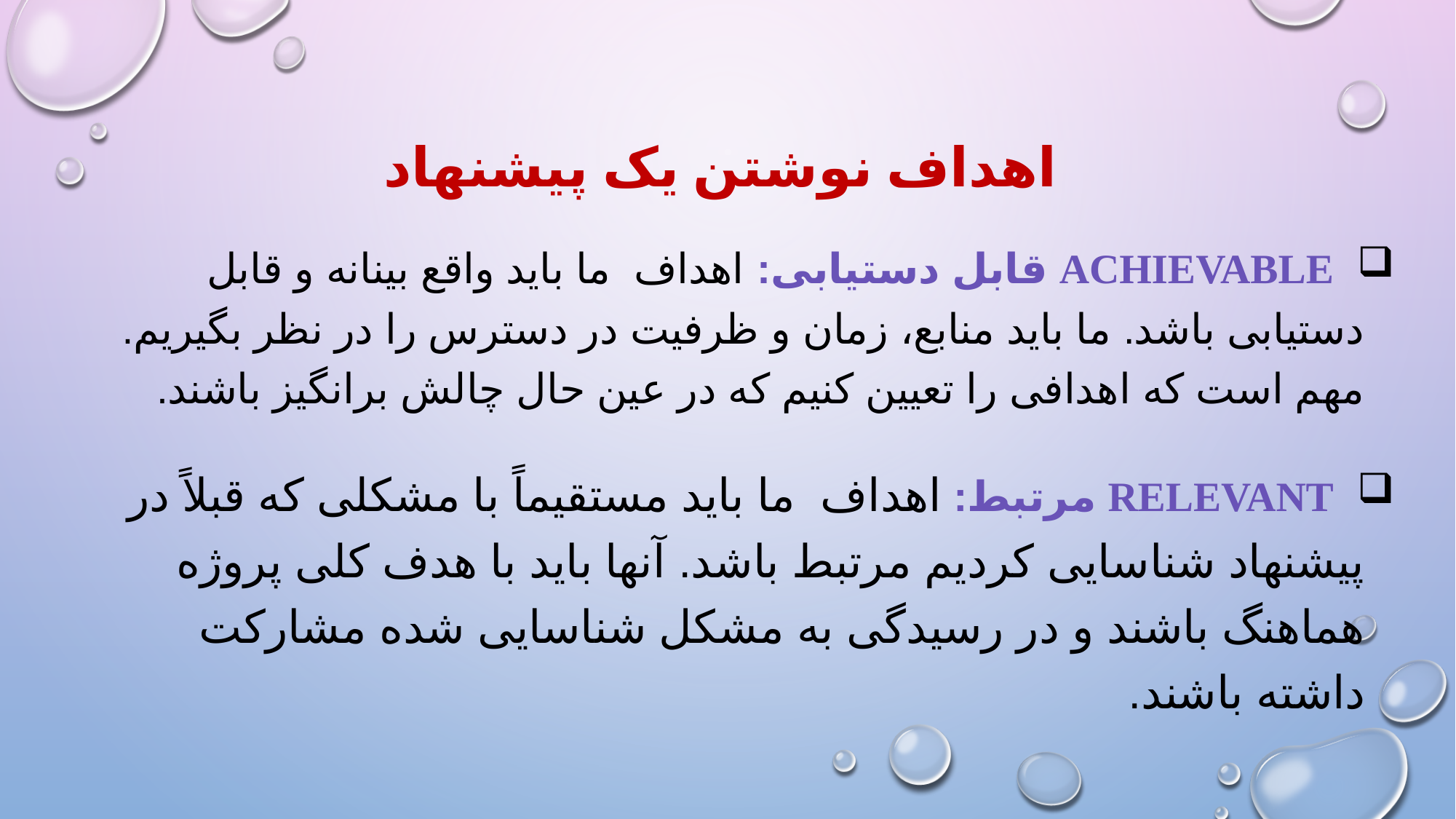

# اهداف نوشتن یک پیشنهاد
  Achievable قابل دستیابی: اهداف  ما باید واقع بینانه و قابل دستیابی باشد. ما باید منابع، زمان و ظرفیت در دسترس را در نظر بگیریم. مهم است که اهدافی را تعیین کنیم که در عین حال چالش برانگیز باشند.

  Relevant مرتبط: اهداف  ما باید مستقیماً با مشکلی که قبلاً در پیشنهاد شناسایی کردیم مرتبط باشد. آنها باید با هدف کلی پروژه هماهنگ باشند و در رسیدگی به مشکل شناسایی شده مشارکت داشته باشند.